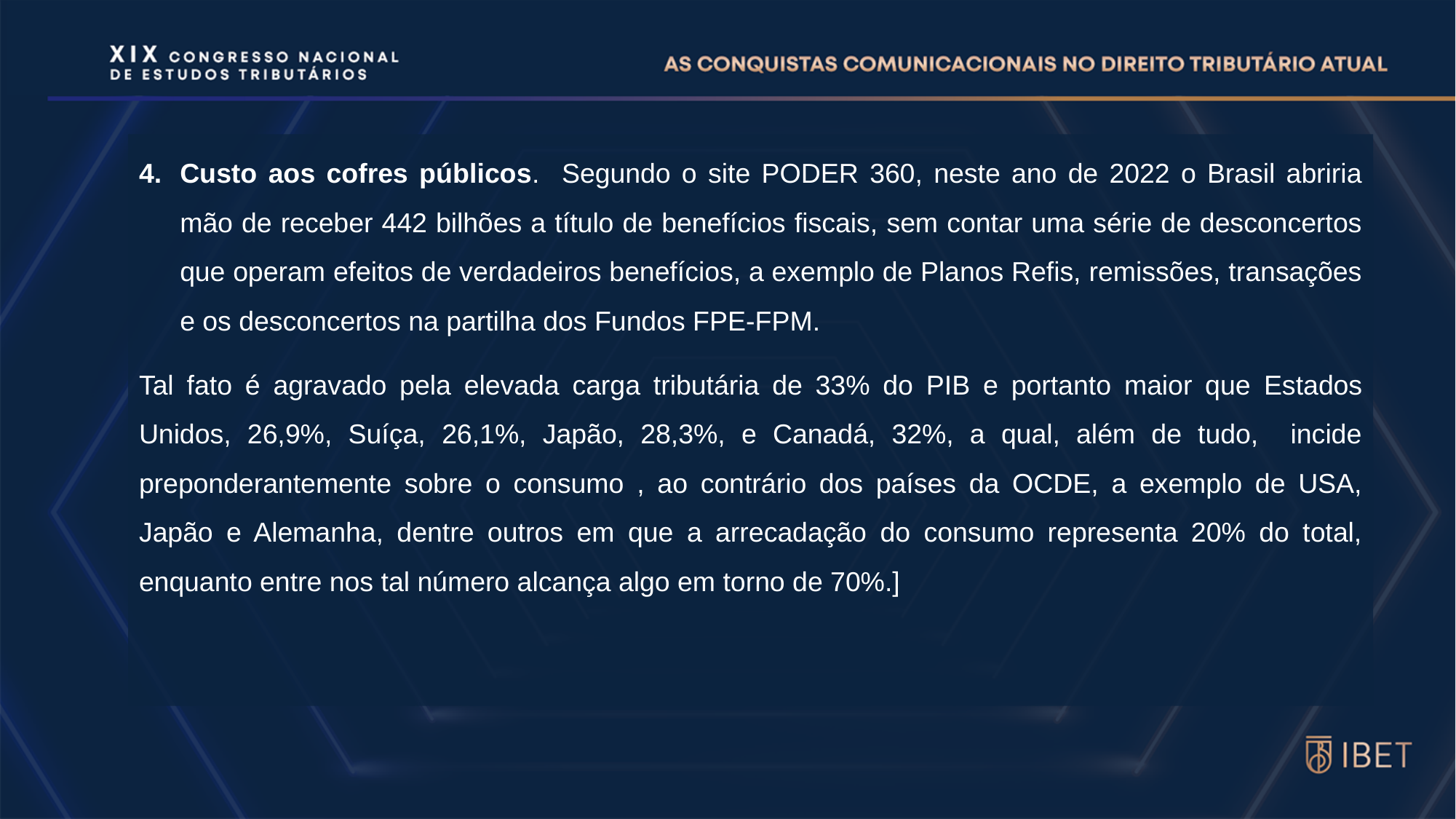

Custo aos cofres públicos.  Segundo o site PODER 360, neste ano de 2022 o Brasil abriria mão de receber 442 bilhões a título de benefícios fiscais, sem contar uma série de desconcertos que operam efeitos de verdadeiros benefícios, a exemplo de Planos Refis, remissões, transações e os desconcertos na partilha dos Fundos FPE-FPM.
Tal fato é agravado pela elevada carga tributária de 33% do PIB e portanto maior que Estados Unidos, 26,9%, Suíça, 26,1%, Japão, 28,3%, e Canadá, 32%, a qual, além de tudo,  incide preponderantemente sobre o consumo , ao contrário dos países da OCDE, a exemplo de USA, Japão e Alemanha, dentre outros em que a arrecadação do consumo representa 20% do total, enquanto entre nos tal número alcança algo em torno de 70%.]